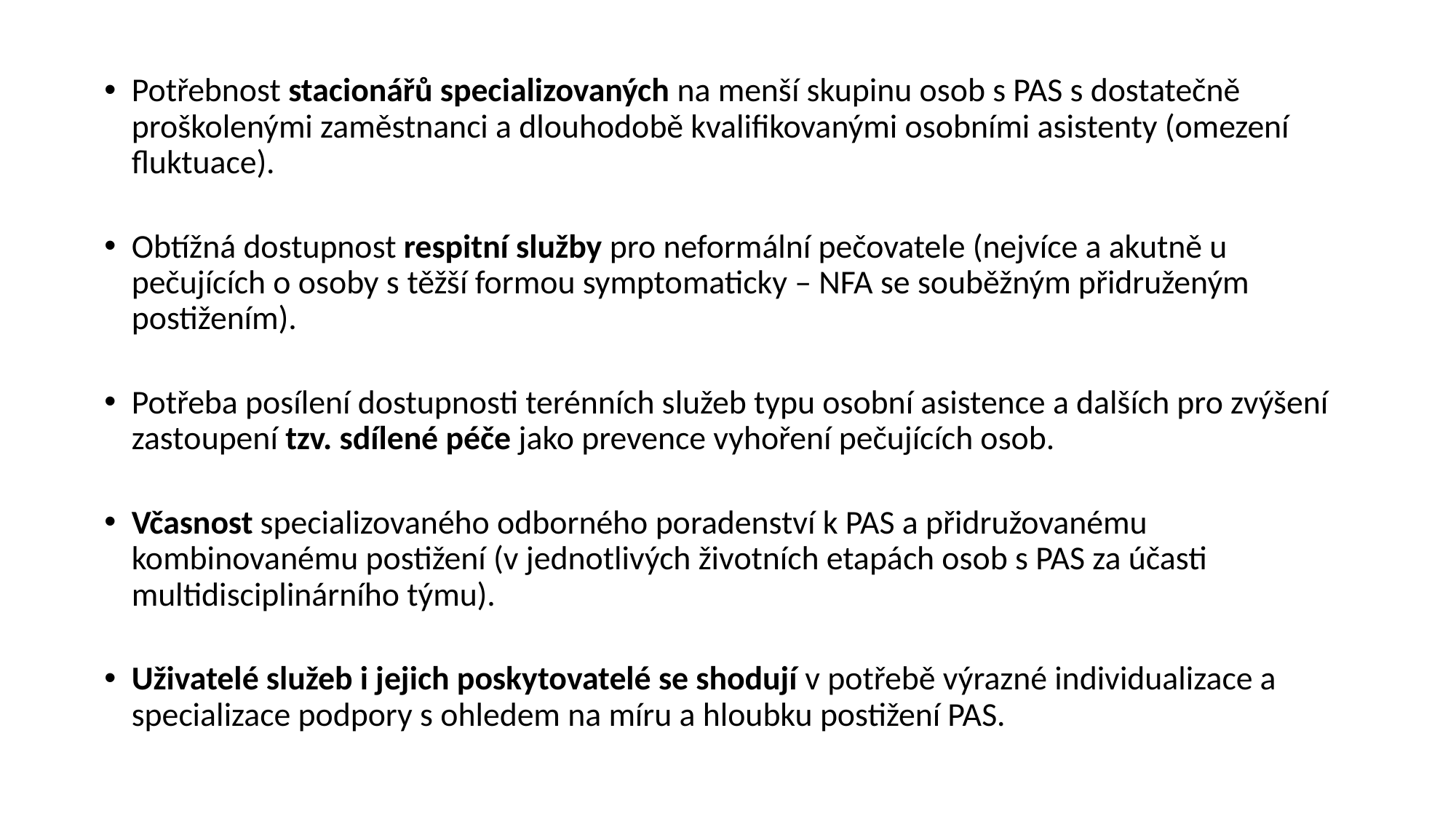

Potřebnost stacionářů specializovaných na menší skupinu osob s PAS s dostatečně proškolenými zaměstnanci a dlouhodobě kvalifikovanými osobními asistenty (omezení fluktuace).

Obtížná dostupnost respitní služby pro neformální pečovatele (nejvíce a akutně u pečujících o osoby s těžší formou symptomaticky – NFA se souběžným přidruženým postižením).

Potřeba posílení dostupnosti terénních služeb typu osobní asistence a dalších pro zvýšení zastoupení tzv. sdílené péče jako prevence vyhoření pečujících osob.

Včasnost specializovaného odborného poradenství k PAS a přidružovanému kombinovanému postižení (v jednotlivých životních etapách osob s PAS za účasti multidisciplinárního týmu).

Uživatelé služeb i jejich poskytovatelé se shodují v potřebě výrazné individualizace a specializace podpory s ohledem na míru a hloubku postižení PAS.